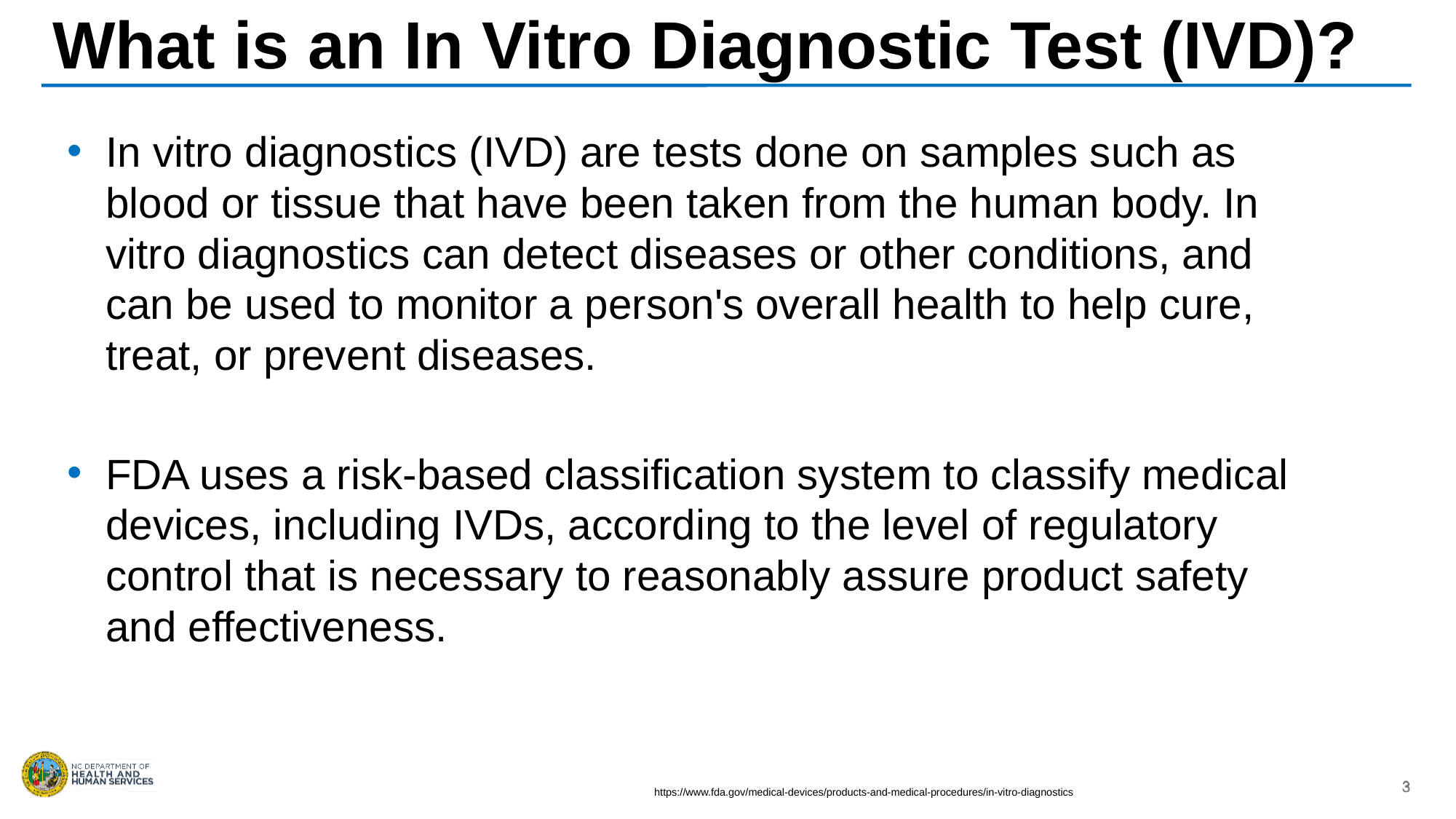

What is an In Vitro Diagnostic Test (IVD)?
In vitro diagnostics (IVD) are tests done on samples such as blood or tissue that have been taken from the human body. In vitro diagnostics can detect diseases or other conditions, and can be used to monitor a person's overall health to help cure, treat, or prevent diseases.

FDA uses a risk-based classification system to classify medical devices, including IVDs, according to the level of regulatory control that is necessary to reasonably assure product safety and effectiveness.

https://www.fda.gov/medical-devices/products-and-medical-procedures/in-vitro-diagnostics